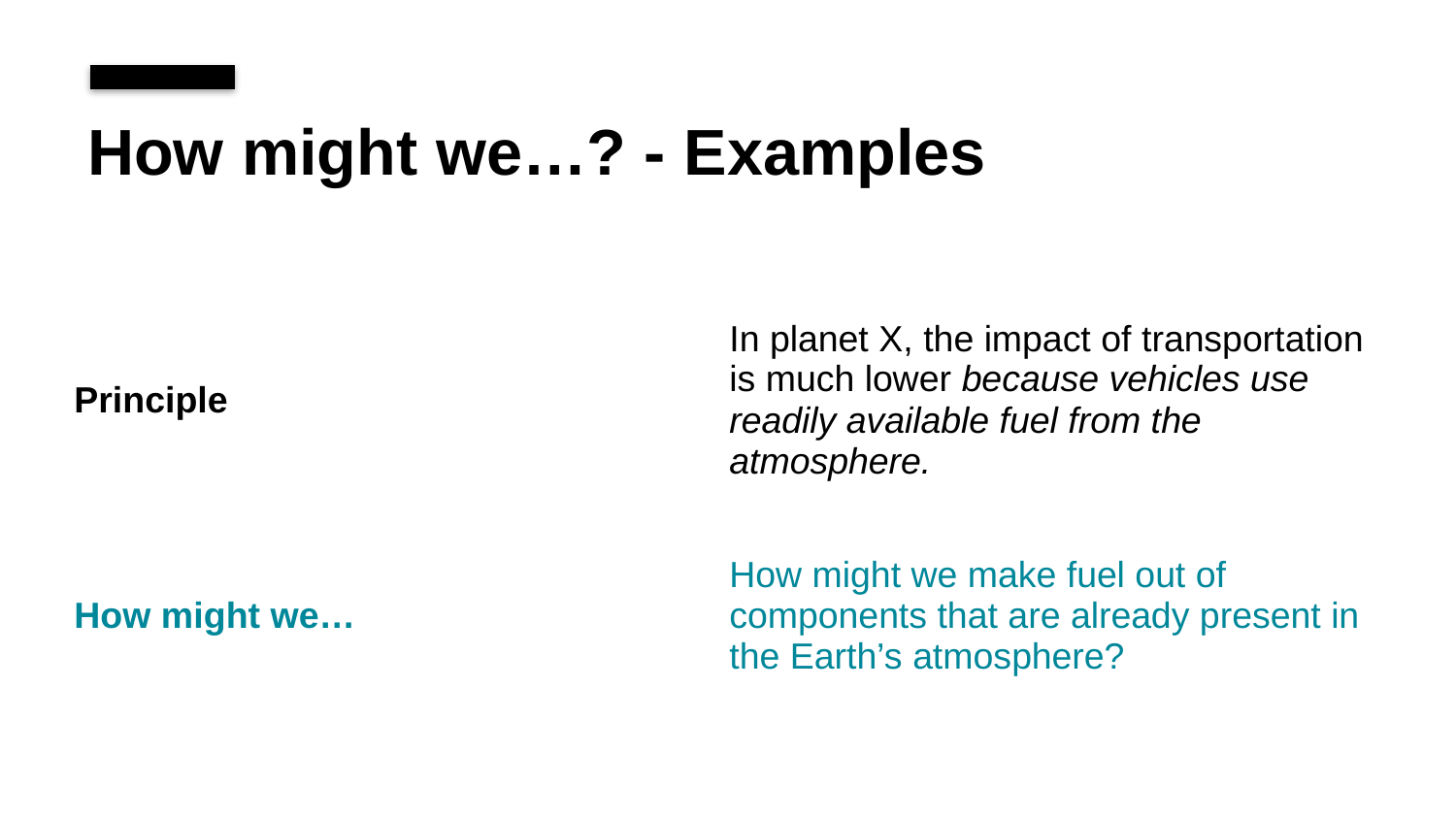

How might we…? - Examples
| Principle | In planet X, the impact of transportation is much lower because vehicles use readily available fuel from the atmosphere. |
| --- | --- |
| How might we… | How might we make fuel out of components that are already present in the Earth’s atmosphere? |
| --- | --- |